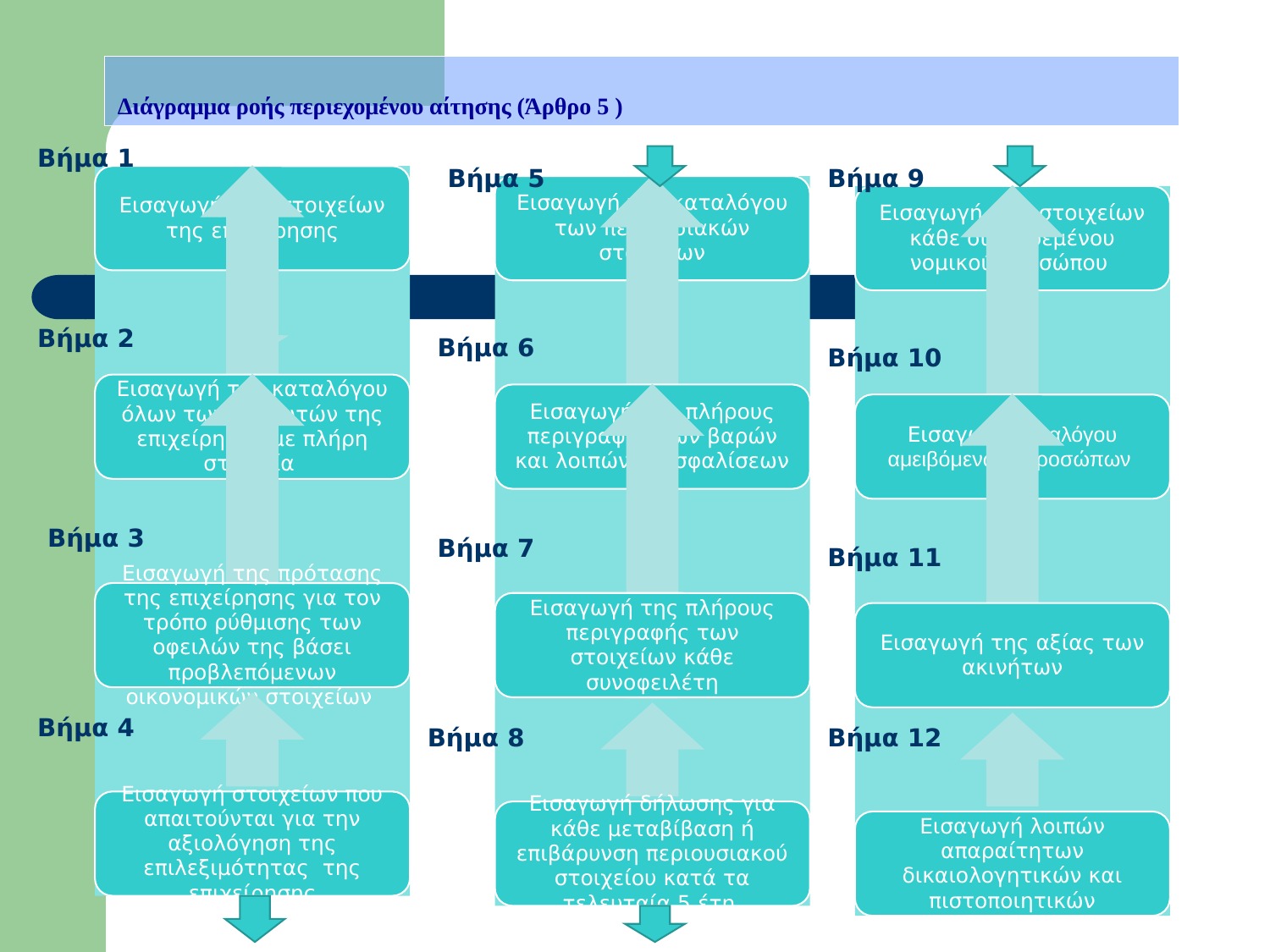

Διάγραμμα ροής περιεχομένου αίτησης (Άρθρο 5 )

Βήμα 1

Βήμα 5
Βήμα 9
Εισαγωγή των στοιχείων της επιχείρησης
Εισαγωγή του καταλόγου όλων των πιστωτών της επιχείρησης με πλήρη στοιχεία
Εισαγωγή της πρότασης της επιχείρησης για τον τρόπο ρύθμισης των οφειλών της βάσει προβλεπόμενων οικονομικών στοιχείων
Εισαγωγή στοιχείων που απαιτούνται για την αξιολόγηση της επιλεξιμότητας  της επιχείρησης
Εισαγωγή του καταλόγου των περιουσιακών στοιχείων
Εισαγωγή της πλήρους περιγραφής των βαρών και λοιπών εξασφαλίσεων
Εισαγωγή της πλήρους περιγραφής των στοιχείων κάθε συνοφειλέτη
Εισαγωγή δήλωσης για κάθε μεταβίβαση ή επιβάρυνση περιουσιακού στοιχείου κατά τα τελευταία 5 έτη
Εισαγωγή των στοιχείων κάθε συνδεδεμένου νομικού προσώπου
Εισαγωγή καταλόγου αμειβόμενων  προσώπων
Εισαγωγή της αξίας των ακινήτων
Εισαγωγή λοιπών απαραίτητων δικαιολογητικών και πιστοποιητικών
Βήμα 2

Βήμα 6

Βήμα 10
Βήμα 3
Βήμα 7
Βήμα 11
Βήμα 4
Βήμα 8
Βήμα 12